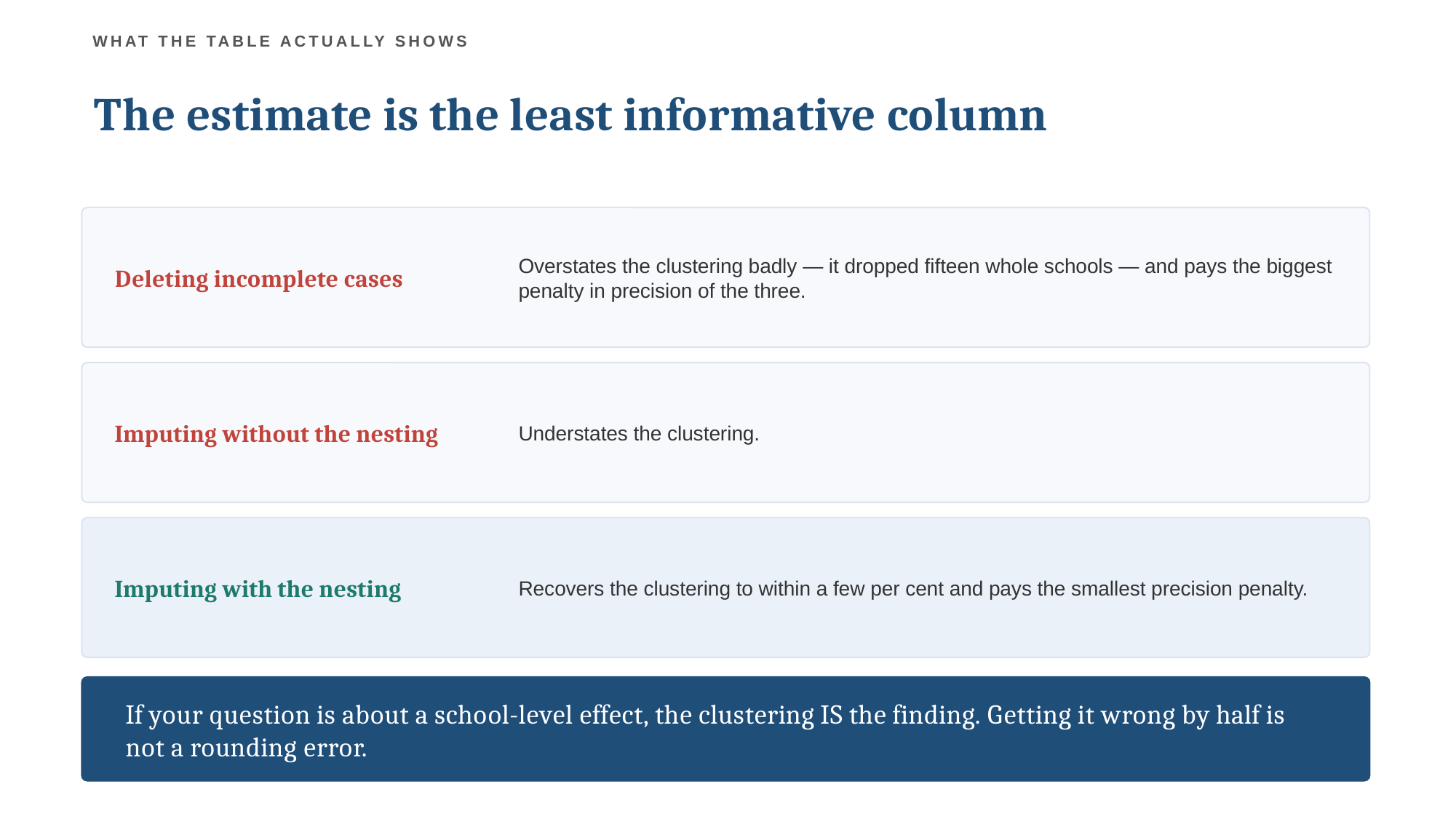

WHAT THE TABLE ACTUALLY SHOWS
The estimate is the least informative column

Deleting incomplete cases
Overstates the clustering badly — it dropped fifteen whole schools — and pays the biggest penalty in precision of the three.

Imputing without the nesting
Understates the clustering.

Imputing with the nesting
Recovers the clustering to within a few per cent and pays the smallest precision penalty.

If your question is about a school-level effect, the clustering IS the finding. Getting it wrong by half is not a rounding error.